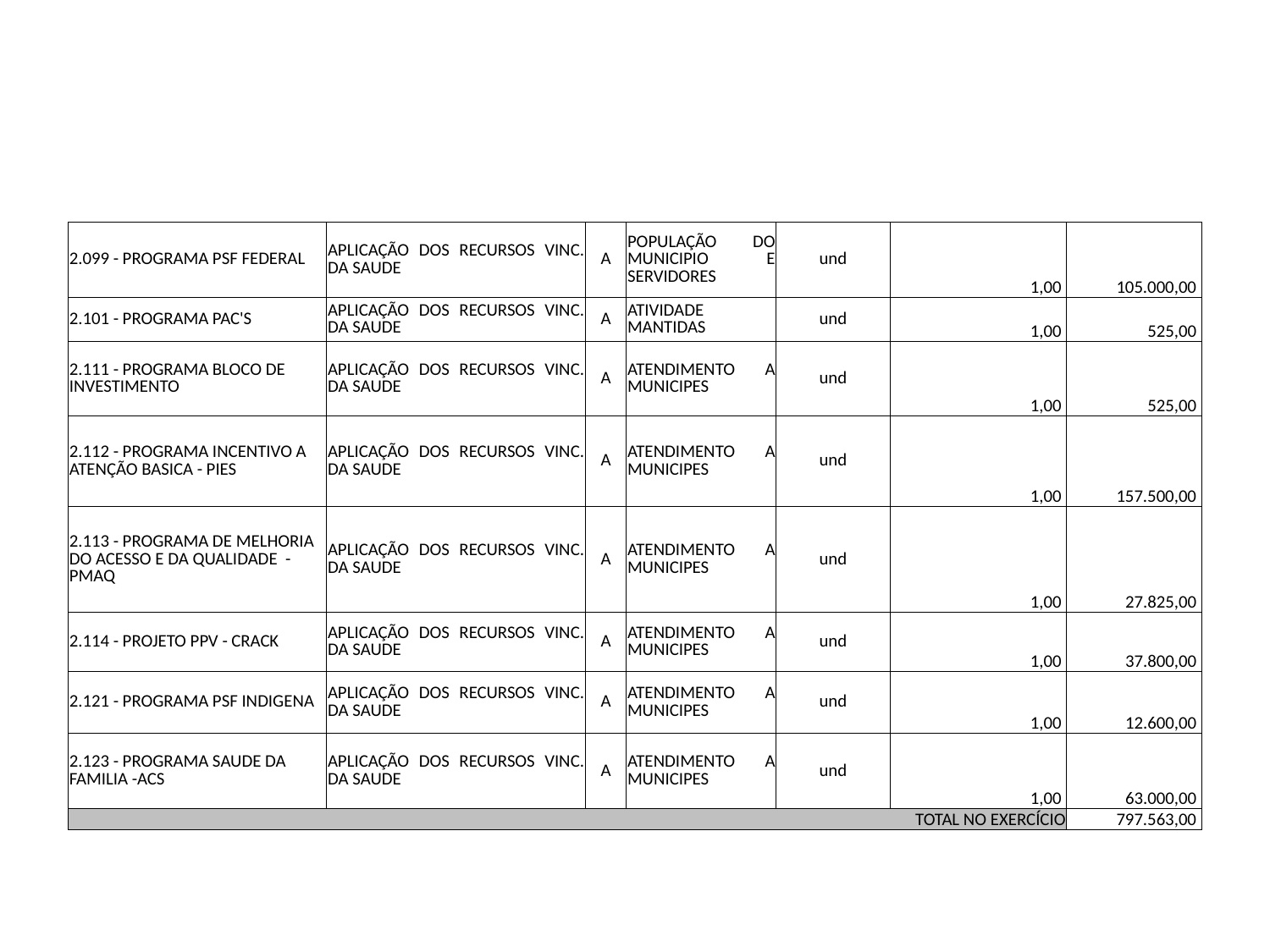

#
| 2.099 - PROGRAMA PSF FEDERAL | APLICAÇÃO DOS RECURSOS VINC. DA SAUDE | A | POPULAÇÃO DO MUNICIPIO E SERVIDORES | und | 1,00 |  | 105.000,00 |
| --- | --- | --- | --- | --- | --- | --- | --- |
| 2.101 - PROGRAMA PAC'S | APLICAÇÃO DOS RECURSOS VINC. DA SAUDE | A | ATIVIDADE MANTIDAS | und | 1,00 |  | 525,00 |
| 2.111 - PROGRAMA BLOCO DE INVESTIMENTO | APLICAÇÃO DOS RECURSOS VINC. DA SAUDE | A | ATENDIMENTO A MUNICIPES | und | 1,00 |  | 525,00 |
| 2.112 - PROGRAMA INCENTIVO A ATENÇÃO BASICA - PIES | APLICAÇÃO DOS RECURSOS VINC. DA SAUDE | A | ATENDIMENTO A MUNICIPES | und | 1,00 |  | 157.500,00 |
| 2.113 - PROGRAMA DE MELHORIA DO ACESSO E DA QUALIDADE - PMAQ | APLICAÇÃO DOS RECURSOS VINC. DA SAUDE | A | ATENDIMENTO A MUNICIPES | und | 1,00 |  | 27.825,00 |
| 2.114 - PROJETO PPV - CRACK | APLICAÇÃO DOS RECURSOS VINC. DA SAUDE | A | ATENDIMENTO A MUNICIPES | und | 1,00 |  | 37.800,00 |
| 2.121 - PROGRAMA PSF INDIGENA | APLICAÇÃO DOS RECURSOS VINC. DA SAUDE | A | ATENDIMENTO A MUNICIPES | und | 1,00 |  | 12.600,00 |
| 2.123 - PROGRAMA SAUDE DA FAMILIA -ACS | APLICAÇÃO DOS RECURSOS VINC. DA SAUDE | A | ATENDIMENTO A MUNICIPES | und | 1,00 |  | 63.000,00 |
| TOTAL NO EXERCÍCIO |  |  |  |  |  |  | 797.563,00 |
|  |  |  |  |  |  |  |  |